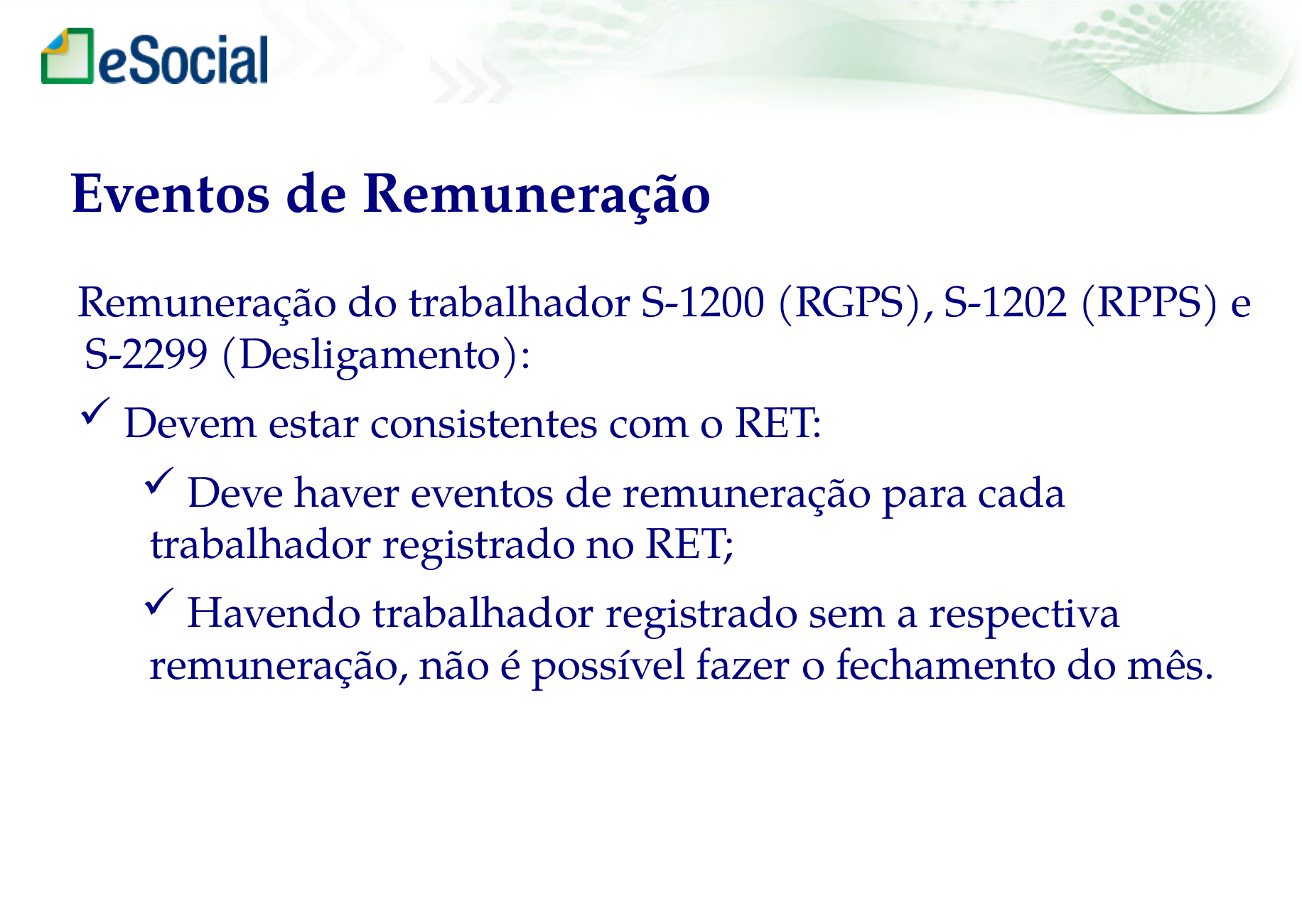

Eventos de Remuneração
Remuneração do trabalhador S-1200 (RGPS), S-1202 (RPPS) e S-2299 (Desligamento):
 Devem estar consistentes com o RET:
 Deve haver eventos de remuneração para cada trabalhador registrado no RET;
 Havendo trabalhador registrado sem a respectiva remuneração, não é possível fazer o fechamento do mês.